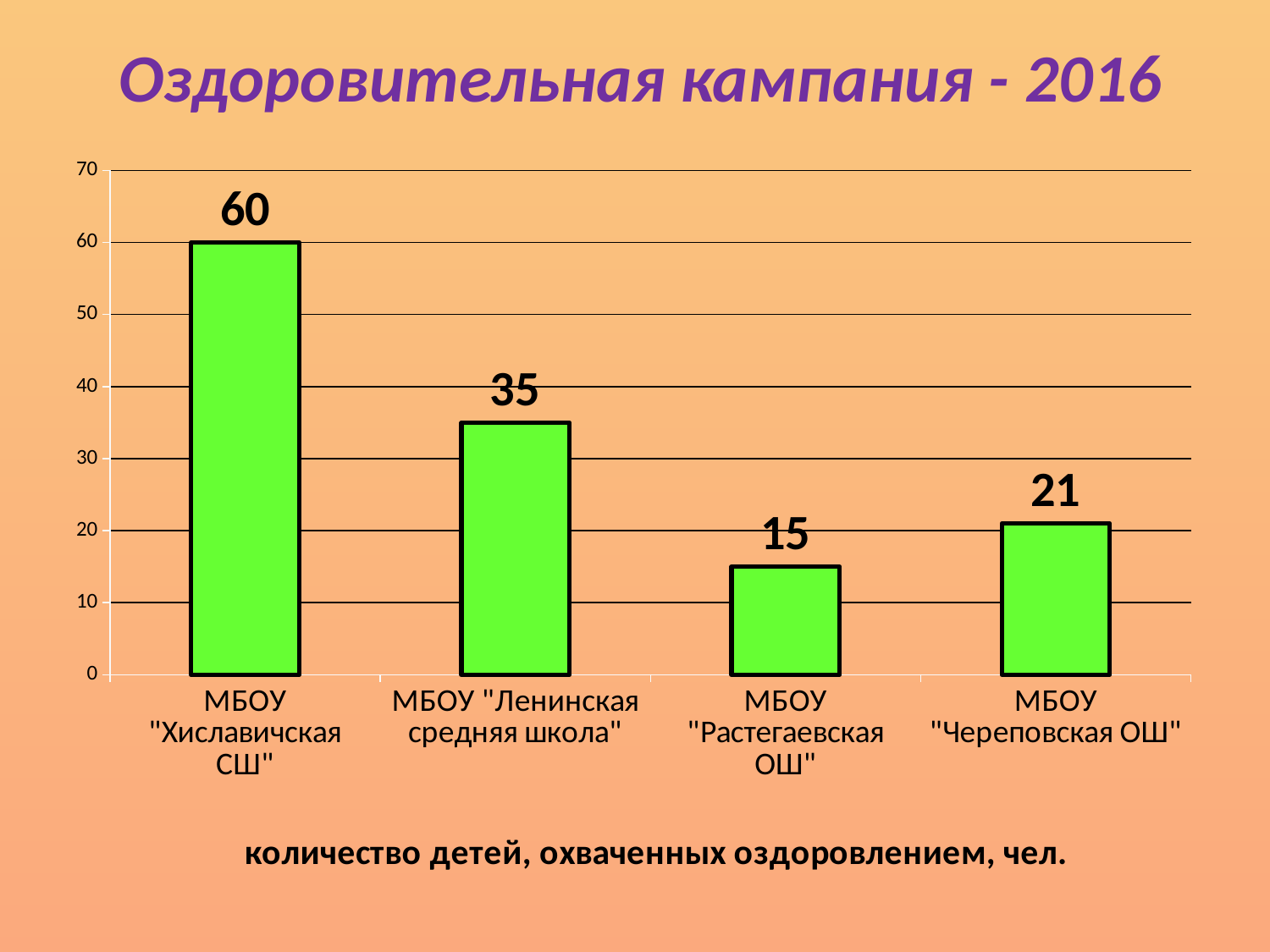

# Оздоровительная кампания - 2016

### Chart

| Category |  |
|---|---|
| МБОУ "Хиславичская СШ" | 60.0 |
| МБОУ "Ленинская средняя школа" | 35.0 |
| МБОУ "Растегаевская ОШ" | 15.0 |
| МБОУ "Череповская ОШ" | 21.0 |